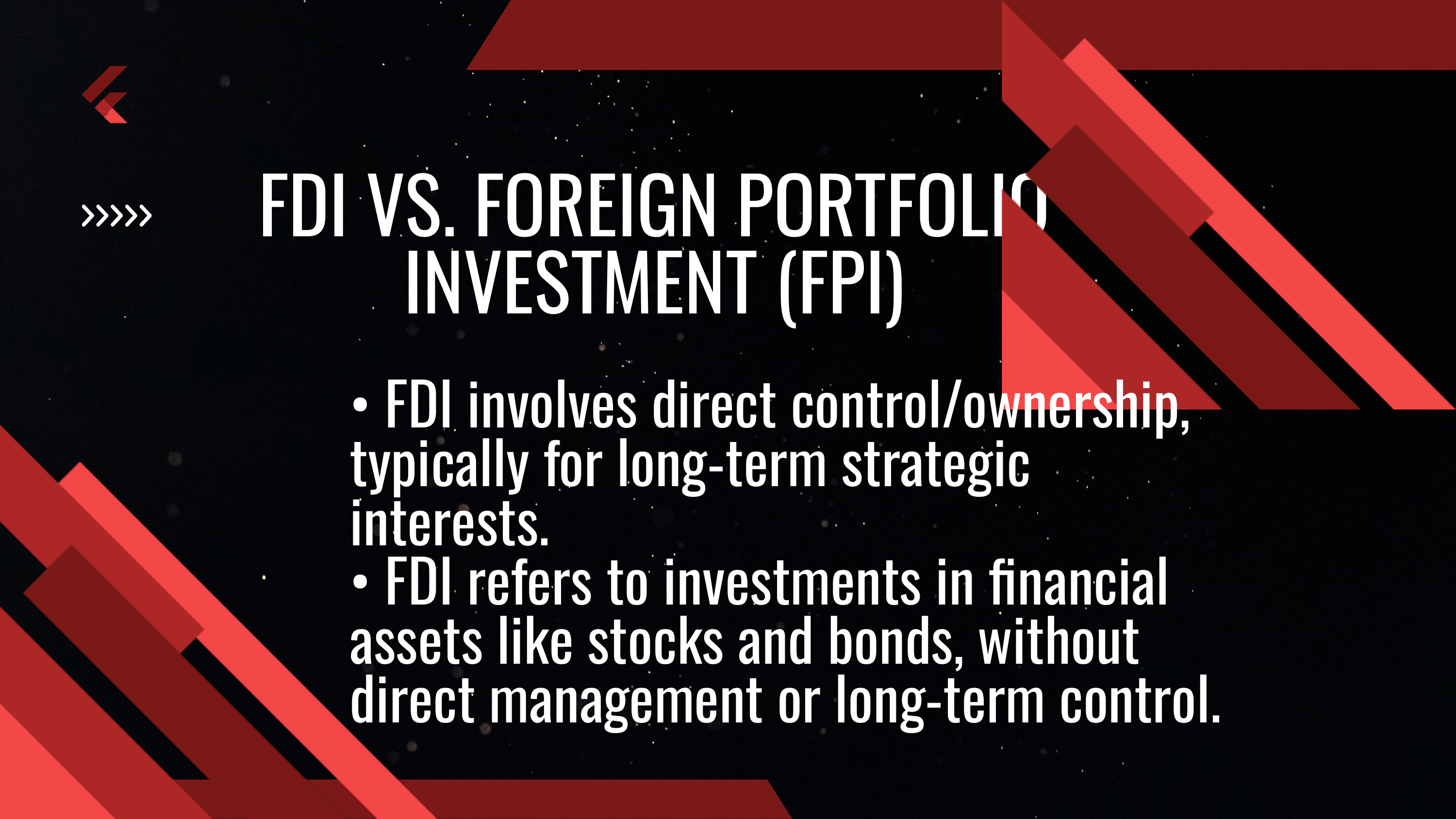

FDI VS. FOREIGN PORTFOLIO INVESTMENT (FPI)

• FDI involves direct control/ownership, typically for long-term strategic interests.
• FDI refers to investments in financial assets like stocks and bonds, without direct management or long-term control.